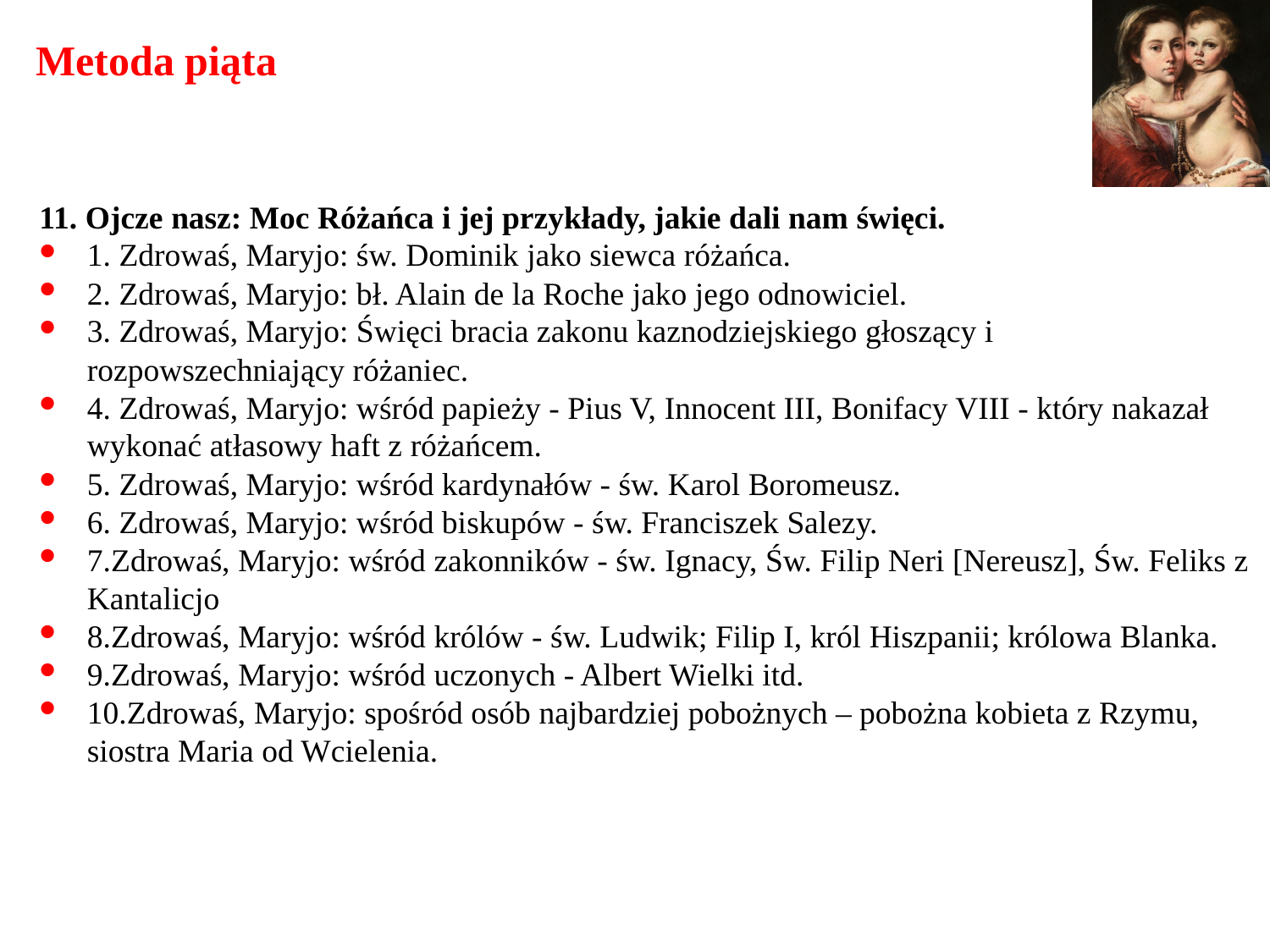

# Metoda piąta
11. Ojcze nasz: Moc Różańca i jej przykłady, jakie dali nam święci.
1. Zdrowaś, Maryjo: św. Dominik jako siewca różańca.
2. Zdrowaś, Maryjo: bł. Alain de la Roche jako jego odnowiciel.
3. Zdrowaś, Maryjo: Święci bracia zakonu kaznodziejskiego głoszący i rozpowszechniający różaniec.
4. Zdrowaś, Maryjo: wśród papieży - Pius V, Innocent III, Bonifacy VIII - który nakazał wykonać atłasowy haft z różańcem.
5. Zdrowaś, Maryjo: wśród kardynałów - św. Karol Boromeusz.
6. Zdrowaś, Maryjo: wśród biskupów - św. Franciszek Salezy.
7.Zdrowaś, Maryjo: wśród zakonników - św. Ignacy, Św. Filip Neri [Nereusz], Św. Feliks z Kantalicjo
8.Zdrowaś, Maryjo: wśród królów - św. Ludwik; Filip I, król Hiszpanii; królowa Blanka.
9.Zdrowaś, Maryjo: wśród uczonych - Albert Wielki itd.
10.Zdrowaś, Maryjo: spośród osób najbardziej pobożnych – pobożna kobieta z Rzymu, siostra Maria od Wcielenia.